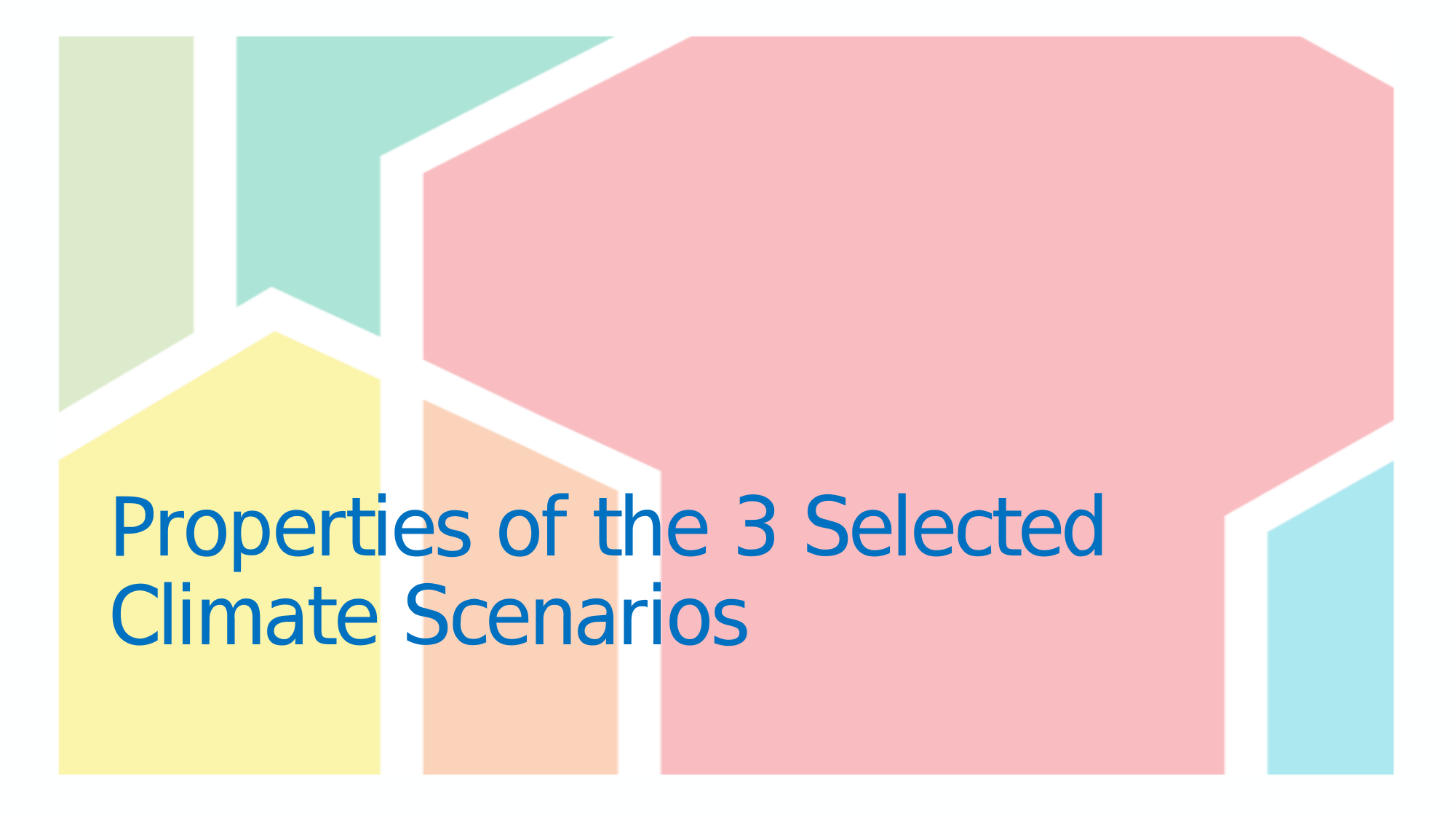

# Properties of the 3 Selected Climate Scenarios